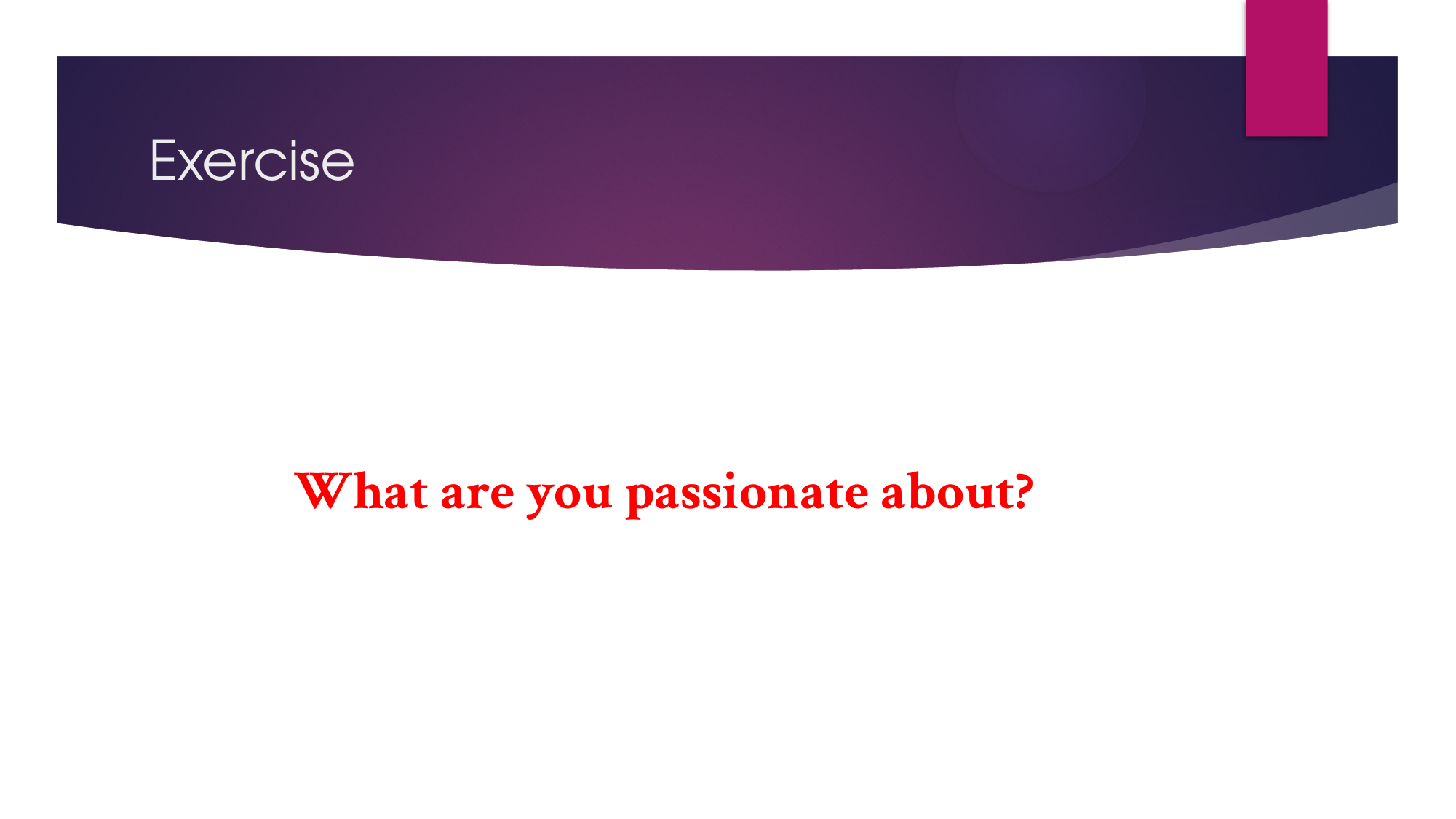

# Exercise

What are you passionate about?